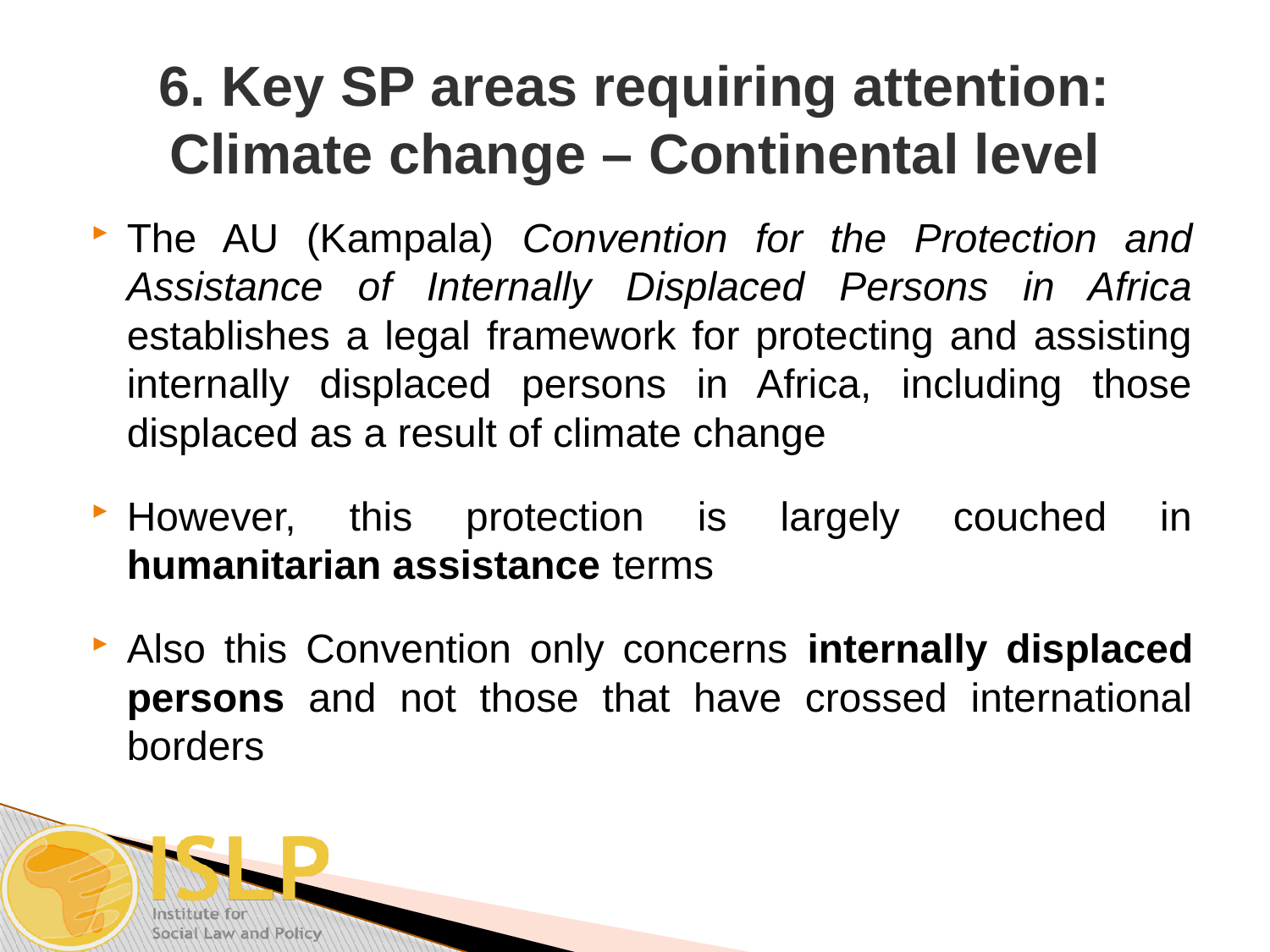

# 6. Key SP areas requiring attention: Climate change – Continental level
The AU (Kampala) Convention for the Protection and Assistance of Internally Displaced Persons in Africa establishes a legal framework for protecting and assisting internally displaced persons in Africa, including those displaced as a result of climate change

However, this protection is largely couched in humanitarian assistance terms

Also this Convention only concerns internally displaced persons and not those that have crossed international borders